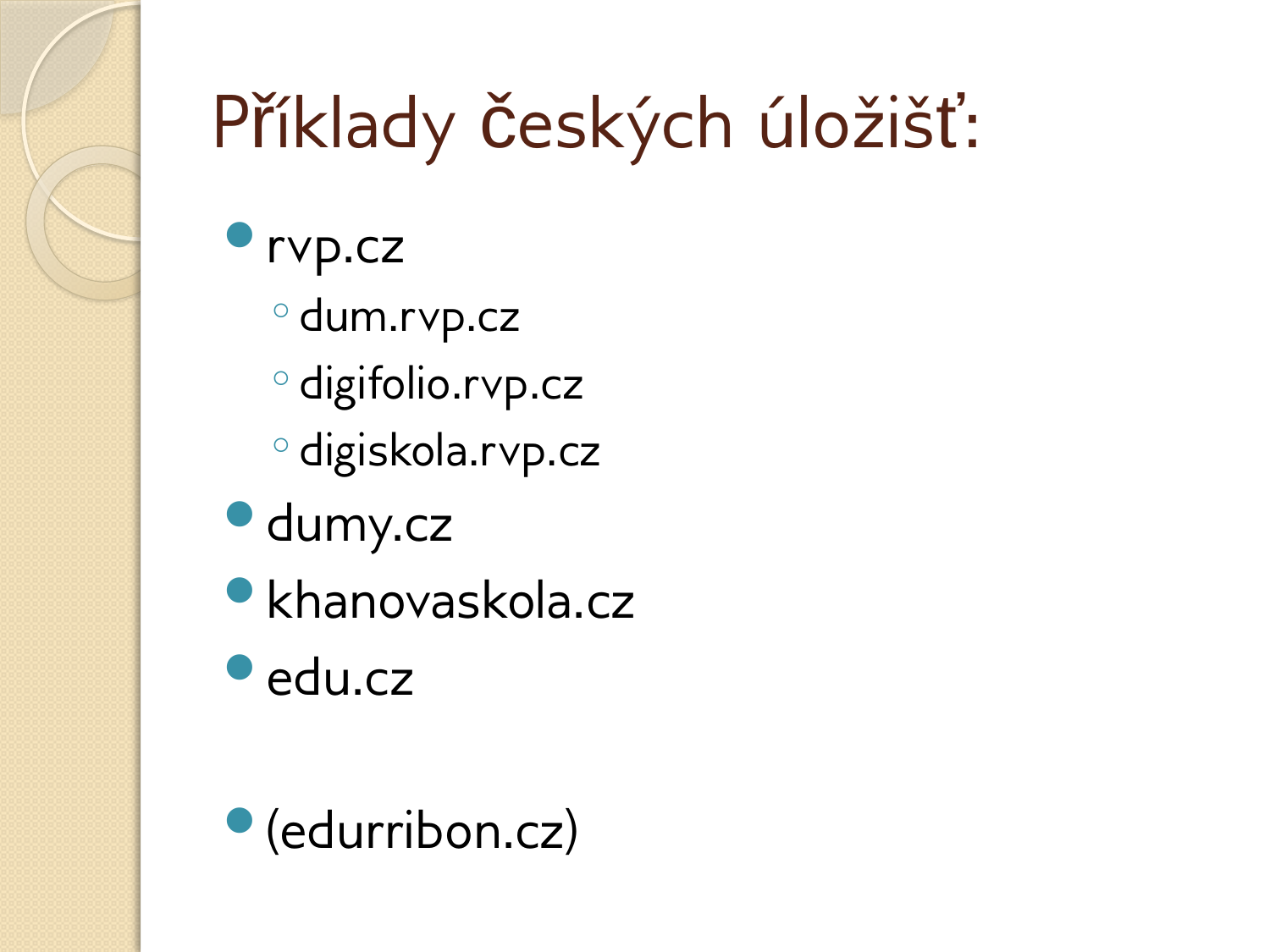

# Příklady českých úložišť:
rvp.cz
dum.rvp.cz
digifolio.rvp.cz
digiskola.rvp.cz
dumy.cz
khanovaskola.cz
edu.cz

(edurribon.cz)